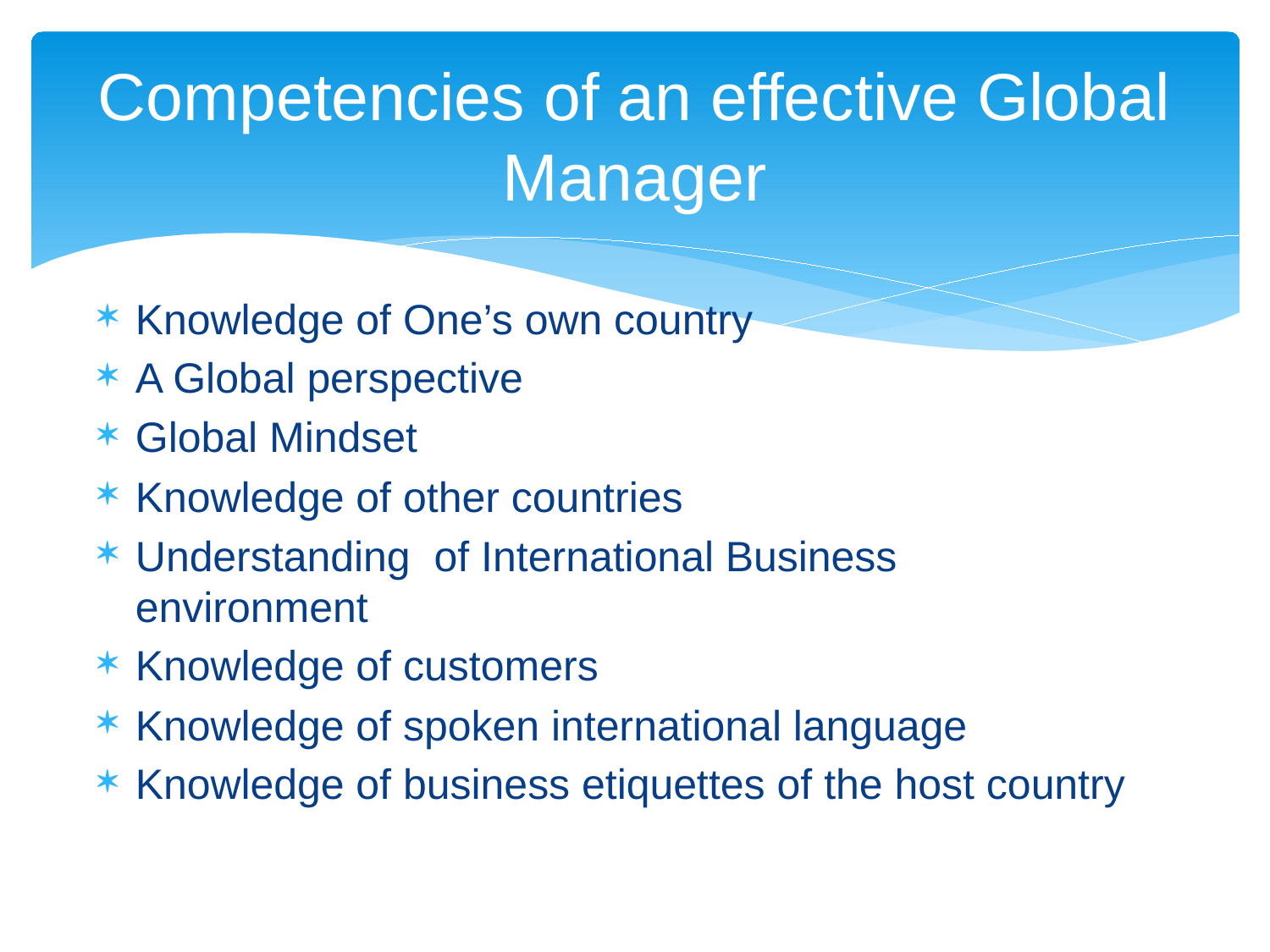

# Competencies of an effective Global Manager
Knowledge of One’s own country
A Global perspective
Global Mindset
Knowledge of other countries
Understanding  of International Business environment
Knowledge of customers
Knowledge of spoken international language
Knowledge of business etiquettes of the host country